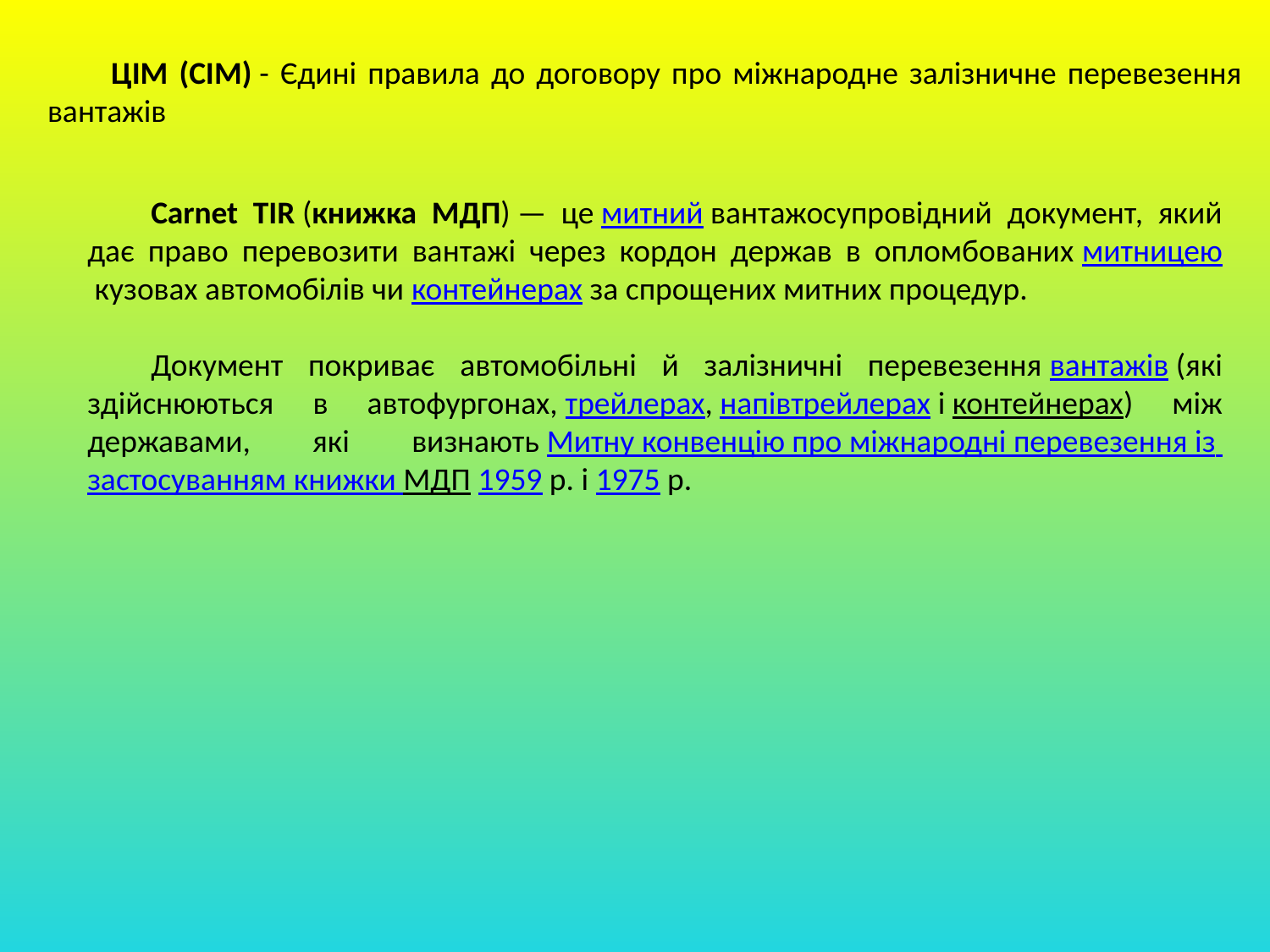

ЦІМ (CIM) - Єдині правила до договору про міжнародне залізничне перевезення вантажів
Carnet TIR (книжка МДП) — це митний вантажосупровідний документ, який дає право перевозити вантажі через кордон держав в опломбованих митницею кузовах автомобілів чи контейнерах за спрощених митних процедур.

Документ покриває автомобільні й залізничні перевезення вантажів (які здійснюються в автофургонах, трейлерах, напівтрейлерах і контейнерах) між державами, які визнають Митну конвенцію про міжнародні перевезення із застосуванням книжки МДП 1959 р. і 1975 р.